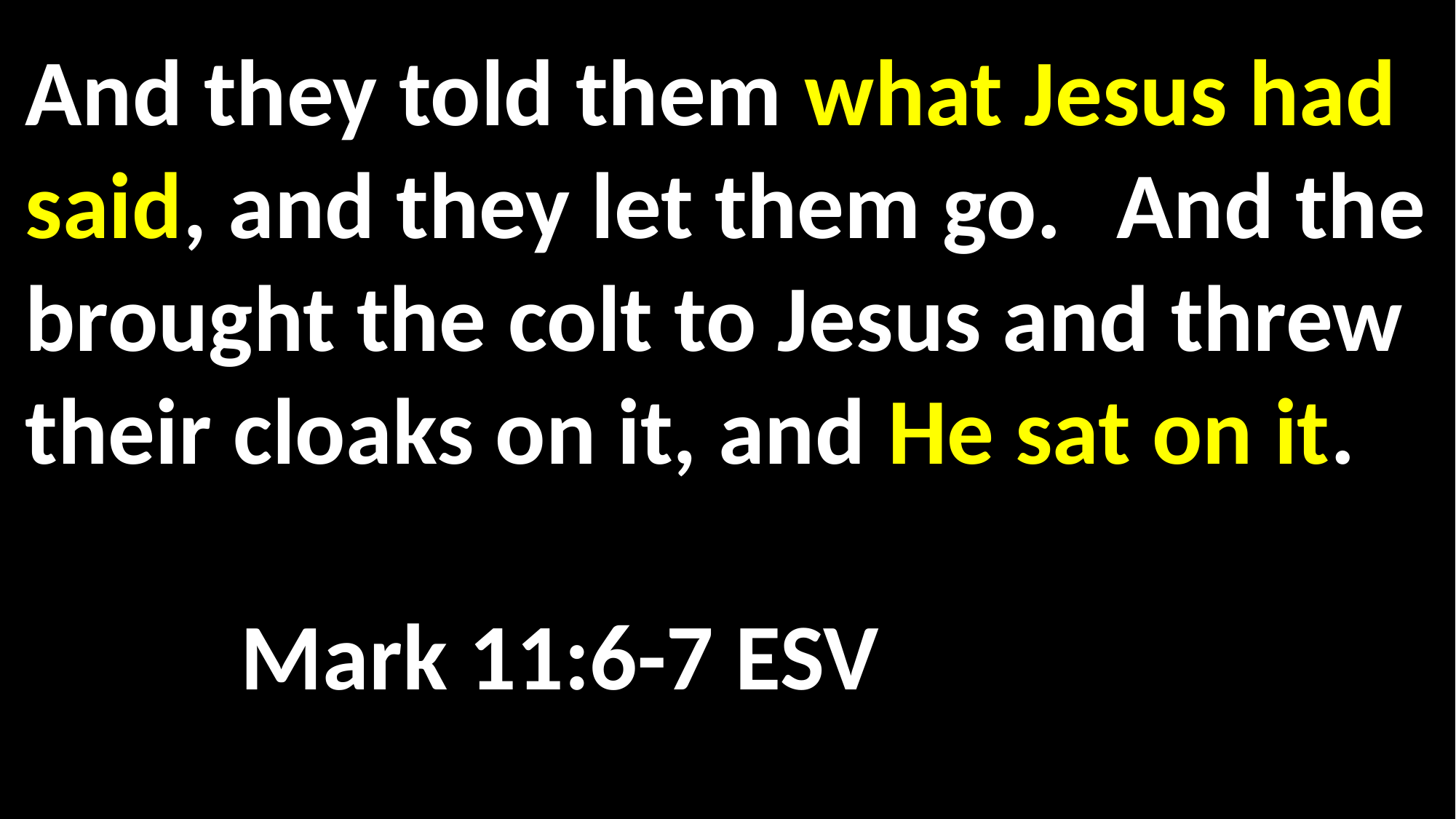

And they told them what Jesus had said, and they let them go.	And the brought the colt to Jesus and threw their cloaks on it, and He sat on it.															     Mark 11:6-7 ESV